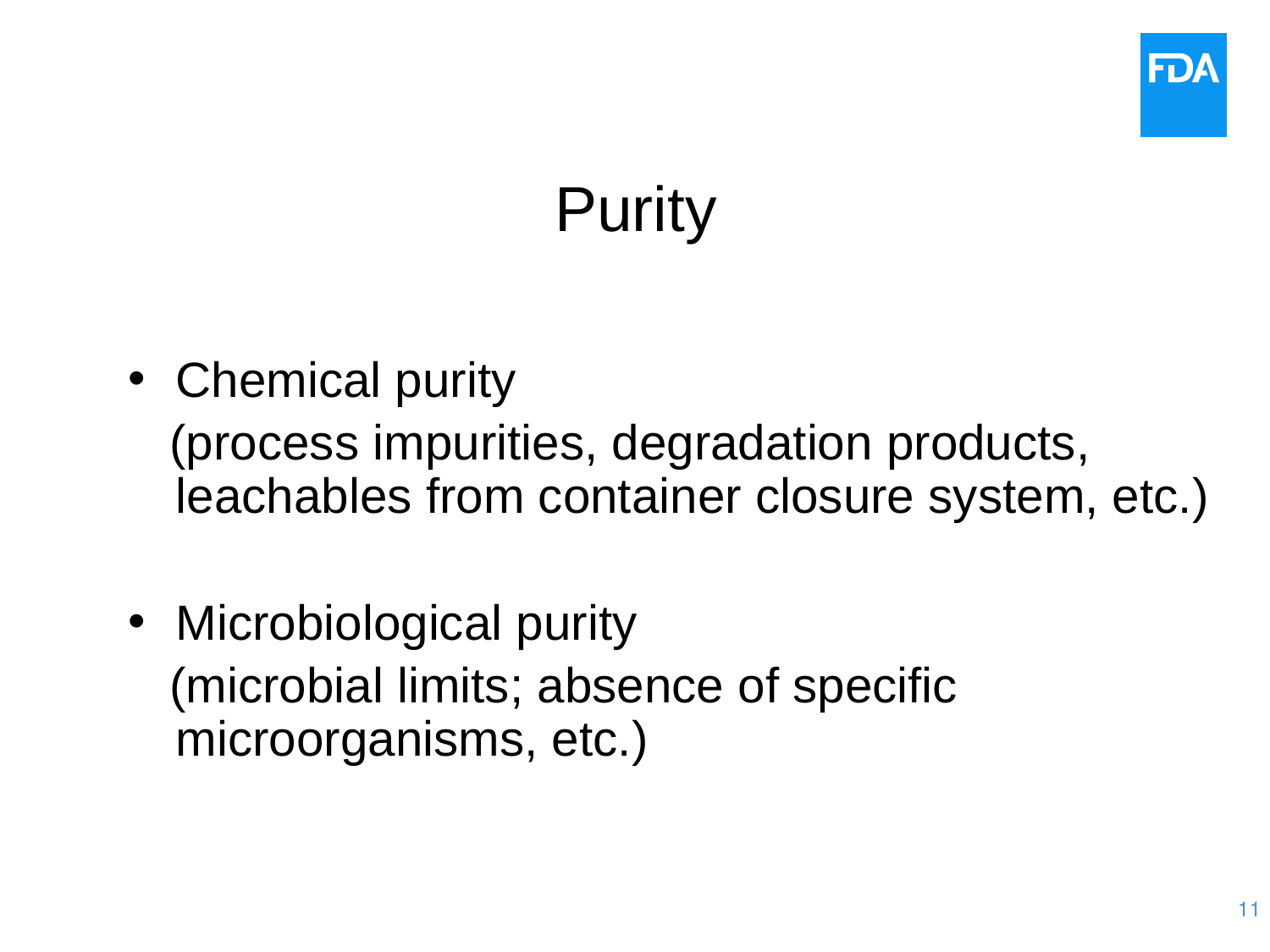

# Purity

Chemical purity
   (process impurities, degradation products, leachables from container closure system, etc.)

Microbiological purity
   (microbial limits; absence of specific microorganisms, etc.)